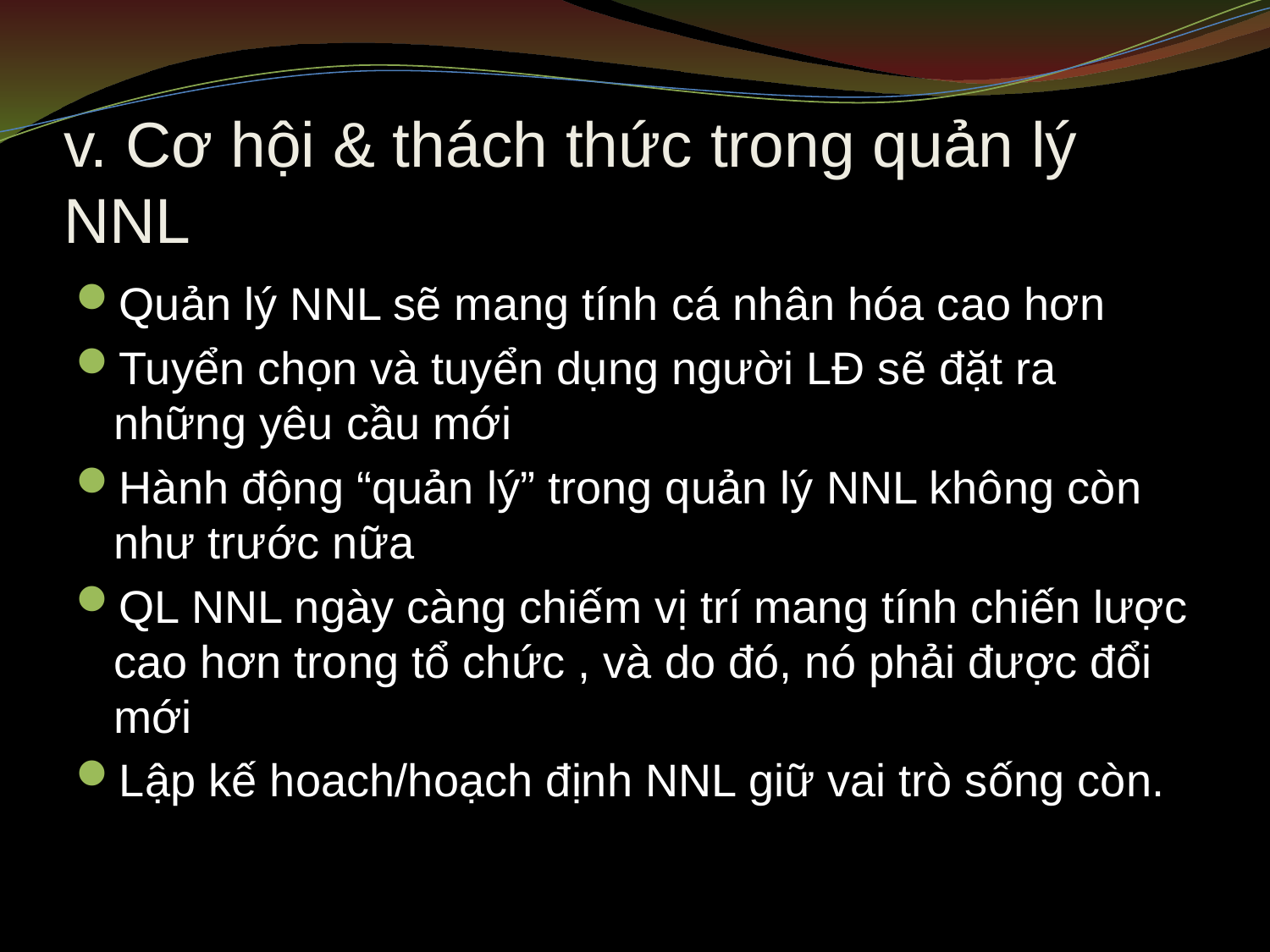

# v. Cơ hội & thách thức trong quản lý NNL
Quản lý NNL sẽ mang tính cá nhân hóa cao hơn
Tuyển chọn và tuyển dụng người LĐ sẽ đặt ra những yêu cầu mới
Hành động “quản lý” trong quản lý NNL không còn như trước nữa
QL NNL ngày càng chiếm vị trí mang tính chiến lược cao hơn trong tổ chức , và do đó, nó phải được đổi mới
Lập kế hoach/hoạch định NNL giữ vai trò sống còn.